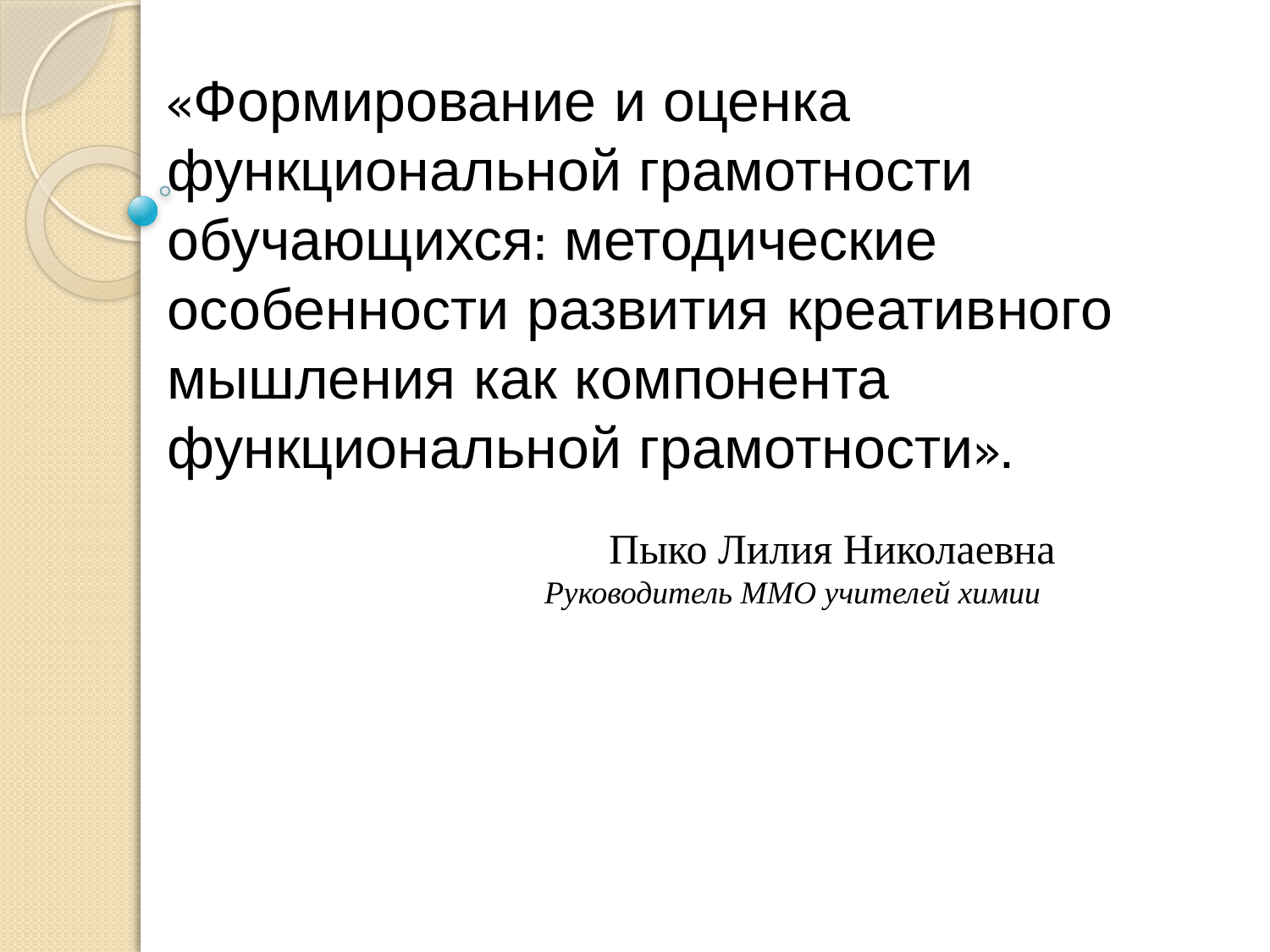

# «Формирование и оценка функциональной грамотности обучающихся: методические особенности развития креативного мышления как компонента функциональной грамотности».

                                      Пыко Лилия Николаевна
                                          Руководитель ММО учителей химии